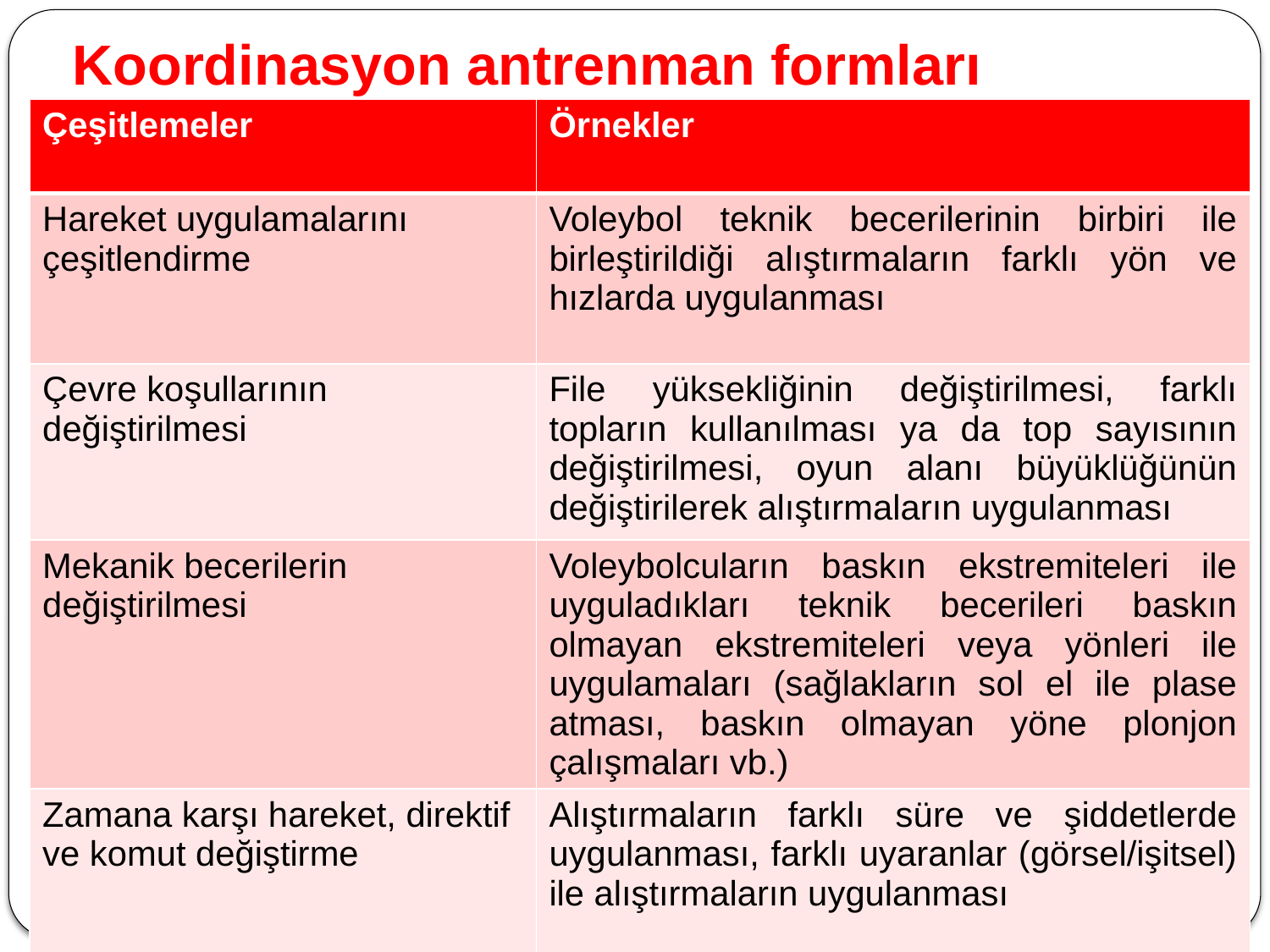

# Koordinasyon antrenman formları
| Çeşitlemeler | Örnekler |
| --- | --- |
| Hareket uygulamalarını çeşitlendirme | Voleybol teknik becerilerinin birbiri ile birleştirildiği alıştırmaların farklı yön ve hızlarda uygulanması |
| Çevre koşullarının değiştirilmesi | File yüksekliğinin değiştirilmesi, farklı topların kullanılması ya da top sayısının değiştirilmesi, oyun alanı büyüklüğünün değiştirilerek alıştırmaların uygulanması |
| Mekanik becerilerin değiştirilmesi | Voleybolcuların baskın ekstremiteleri ile uyguladıkları teknik becerileri baskın olmayan ekstremiteleri veya yönleri ile uygulamaları (sağlakların sol el ile plase atması, baskın olmayan yöne plonjon çalışmaları vb.) |
| Zamana karşı hareket, direktif ve komut değiştirme | Alıştırmaların farklı süre ve şiddetlerde uygulanması, farklı uyaranlar (görsel/işitsel) ile alıştırmaların uygulanması |